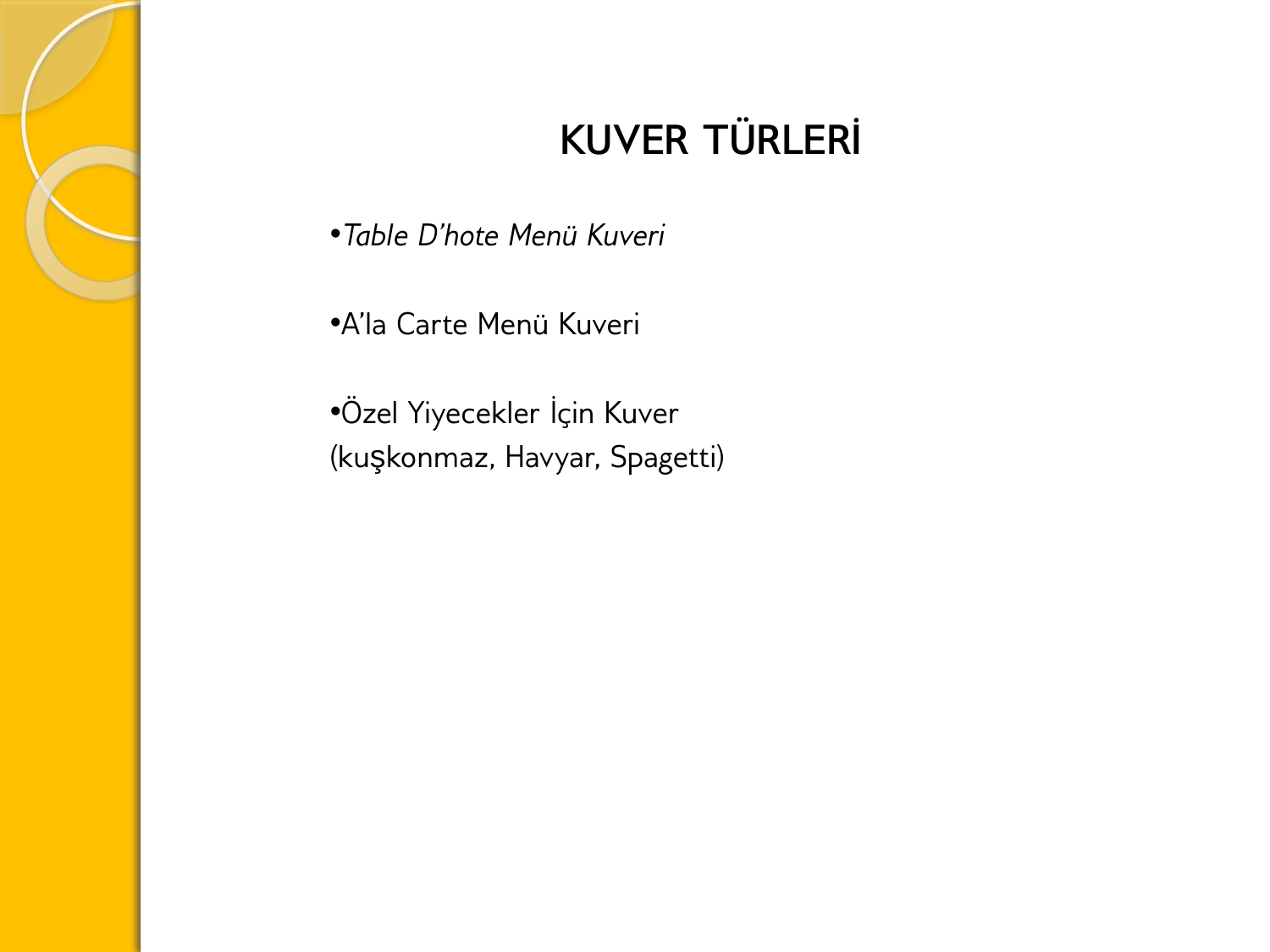

KUVER TÜRLERİ

Table D’hote Menü Kuveri

A’la Carte Menü Kuveri

Özel Yiyecekler İçin Kuver
(kuşkonmaz, Havyar, Spagetti)